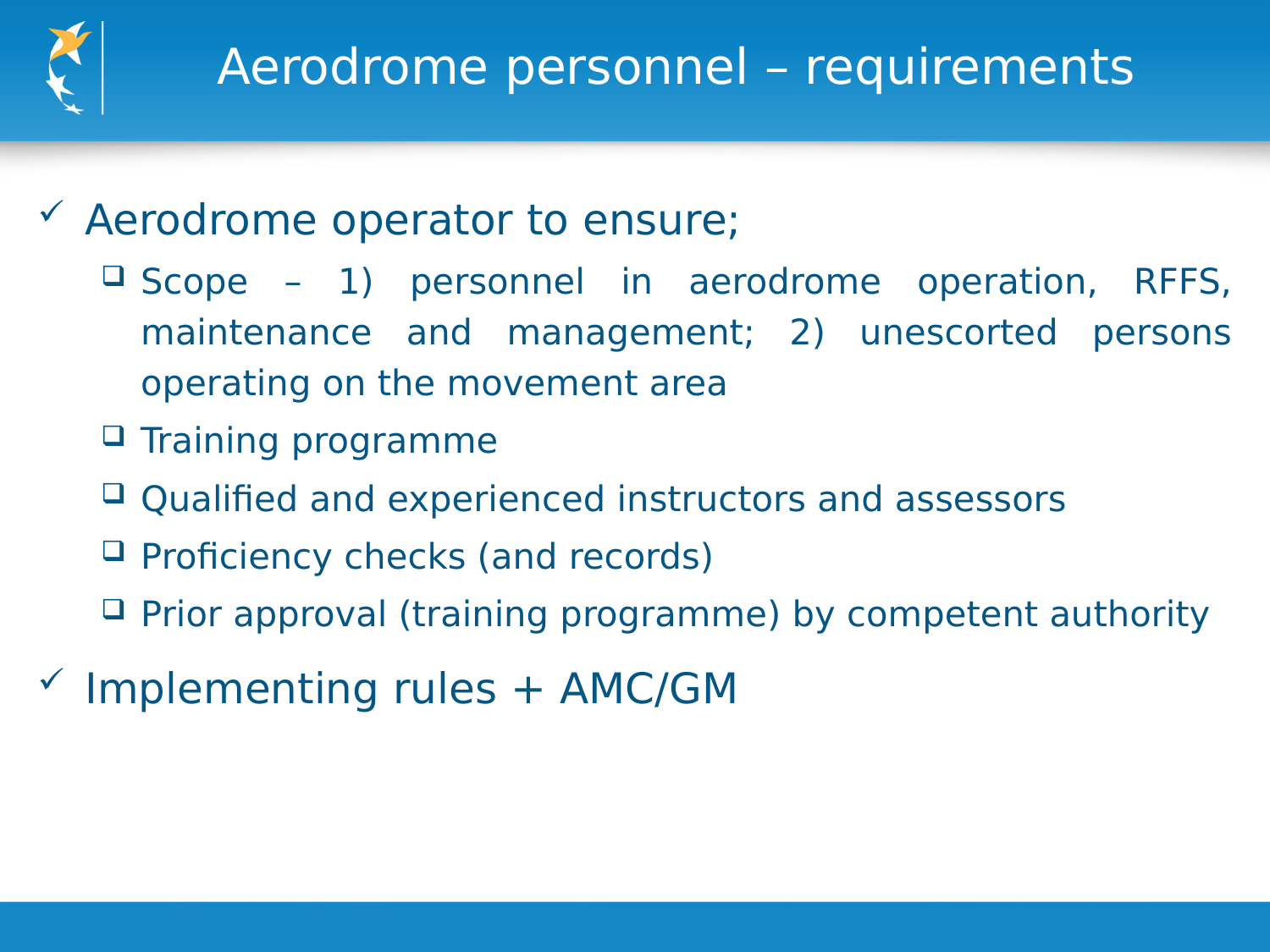

Aerodrome personnel – requirements
Aerodrome operator to ensure;
Scope – 1) personnel in aerodrome operation, RFFS, maintenance and management; 2) unescorted persons operating on the movement area
Training programme
Qualified and experienced instructors and assessors
Proficiency checks (and records)
Prior approval (training programme) by competent authority
Implementing rules + AMC/GM